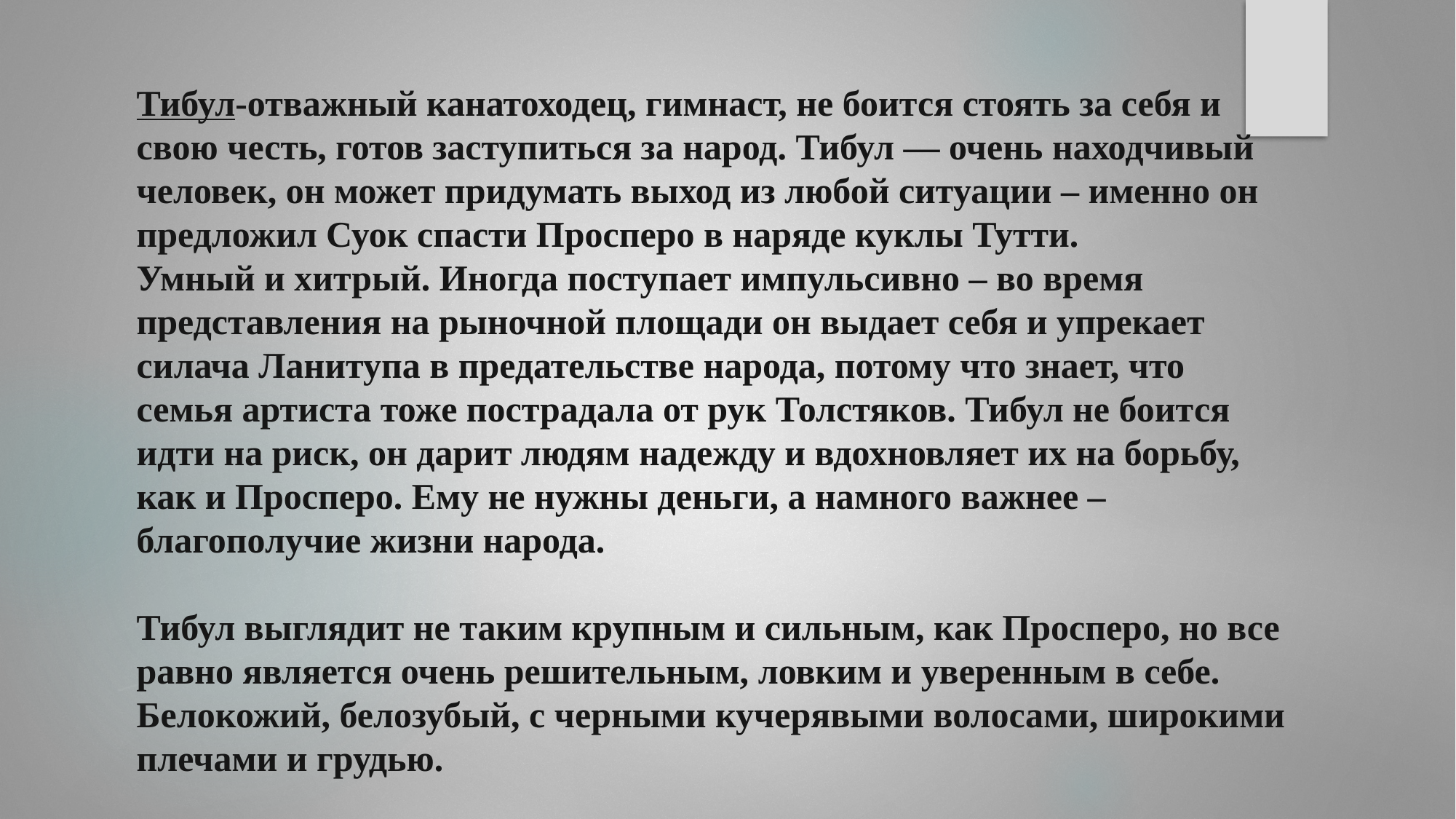

Тибул-отважный канатоходец, гимнаст, не боится стоять за себя и свою честь, готов заступиться за народ. Тибул — очень находчивый человек, он может придумать выход из любой ситуации – именно он предложил Суок спасти Просперо в наряде куклы Тутти.
Умный и хитрый. Иногда поступает импульсивно – во время представления на рыночной площади он выдает себя и упрекает силача Ланитупа в предательстве народа, потому что знает, что семья артиста тоже пострадала от рук Толстяков. Тибул не боится идти на риск, он дарит людям надежду и вдохновляет их на борьбу, как и Просперо. Ему не нужны деньги, а намного важнее – благополучие жизни народа.

Тибул выглядит не таким крупным и сильным, как Просперо, но все равно является очень решительным, ловким и уверенным в себе. Белокожий, белозубый, с черными кучерявыми волосами, широкими плечами и грудью.